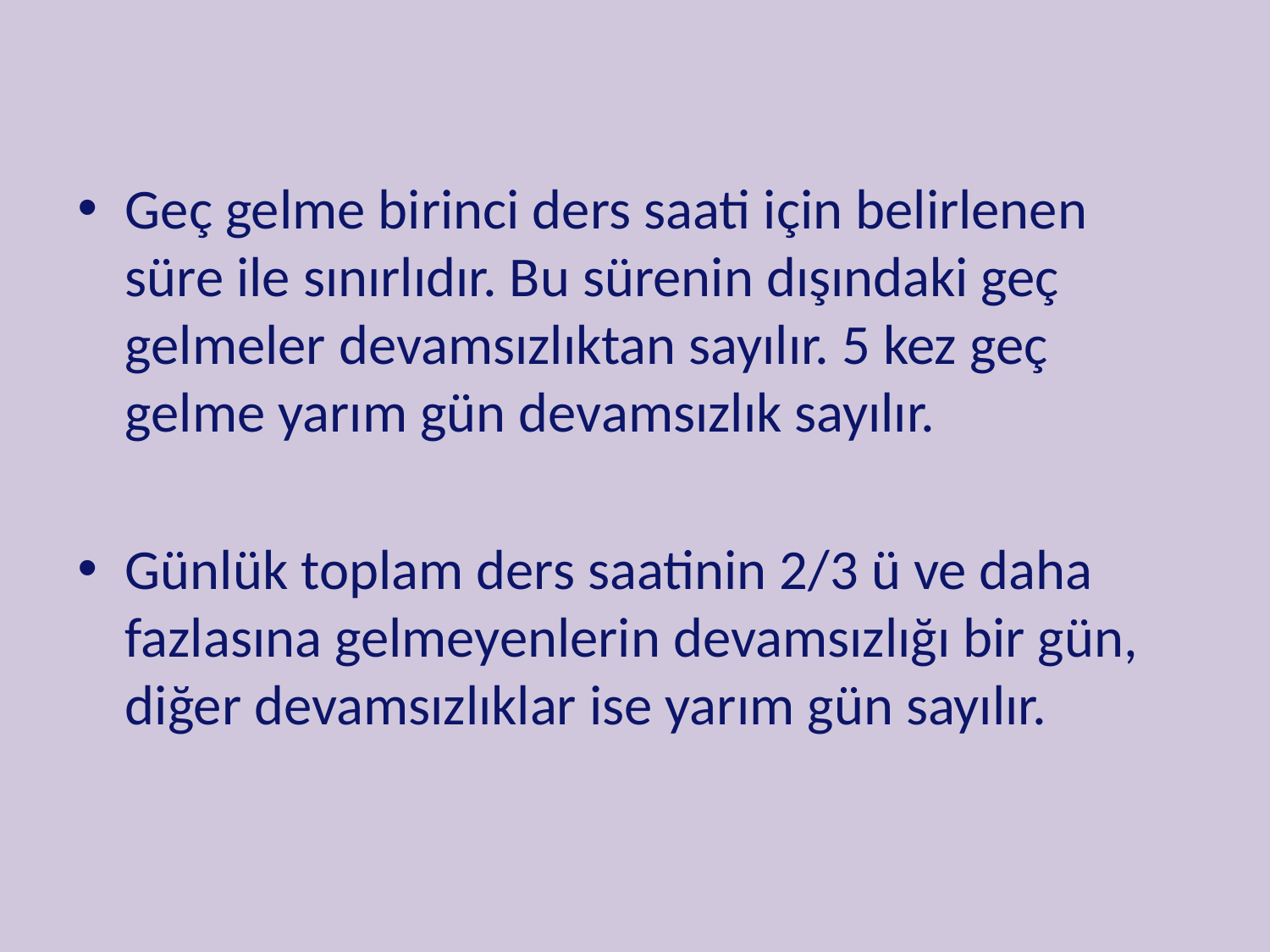

Geç gelme birinci ders saati için belirlenen süre ile sınırlıdır. Bu sürenin dışındaki geç gelmeler devamsızlıktan sayılır. 5 kez geç gelme yarım gün devamsızlık sayılır.

Günlük toplam ders saatinin 2/3 ü ve daha fazlasına gelmeyenlerin devamsızlığı bir gün, diğer devamsızlıklar ise yarım gün sayılır.